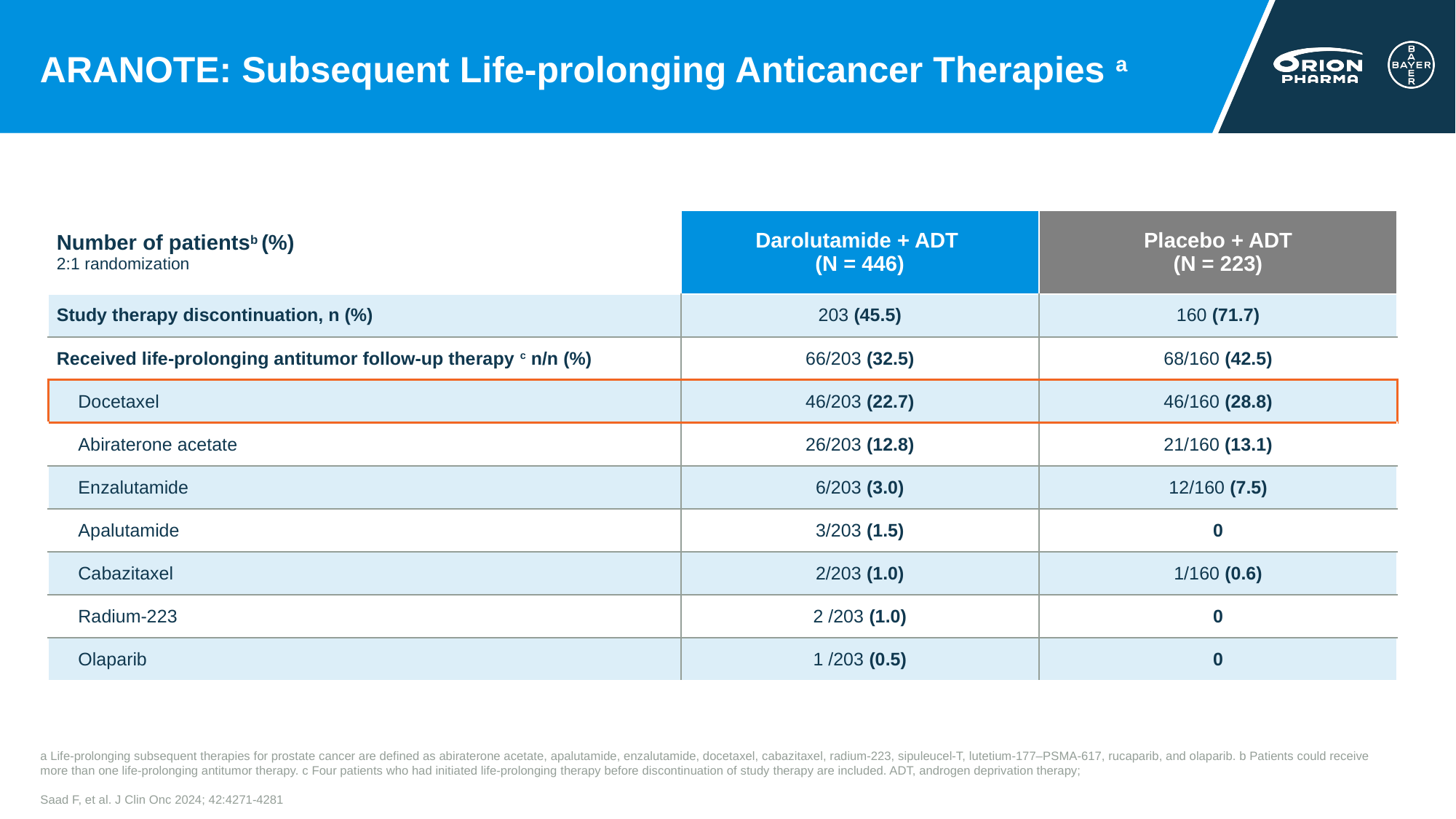

# ARANOTE: Subsequent Life-prolonging Anticancer Therapies a
| Number of patientsb (%) 2:1 randomization | Darolutamide + ADT  (N = 446)​ | Placebo + ADT (N = 223)​ |
| --- | --- | --- |
| Study therapy discontinuation, n (%) | 203 (45.5) | 160 (71.7) |
| Received life-prolonging antitumor follow-up therapy c n/n (%) | 66/203 (32.5)​ | 68/160 (42.5)​ |
| Docetaxel | 46/203 (22.7)​ | 46/160 (28.8)​ |
| Abiraterone acetate | 26/203 (12.8)​ | 21/160 (13.1)​ |
| Enzalutamide | 6/203 (3.0)​ | 12/160 (7.5)​ |
| Apalutamide | 3/203 (1.5)​ | 0​ |
| Cabazitaxel | 2/203 (1.0)​ | 1/160 (0.6)​ |
| Radium-223 | 2 /203 (1.0)​ | 0​ |
| Olaparib | 1 /203 (0.5)​ | 0​ |
a Life-prolonging subsequent therapies for prostate cancer are defined as abiraterone acetate, apalutamide, enzalutamide, docetaxel, cabazitaxel, radium-223, sipuleucel-T, lutetium-177–PSMA-617, rucaparib, and olaparib. b Patients could receive more than one life-prolonging antitumor therapy. c Four patients who had initiated life-prolonging therapy before discontinuation of study therapy are included. ADT, androgen deprivation therapy;

Saad F, et al. J Clin Onc 2024; 42:4271-4281